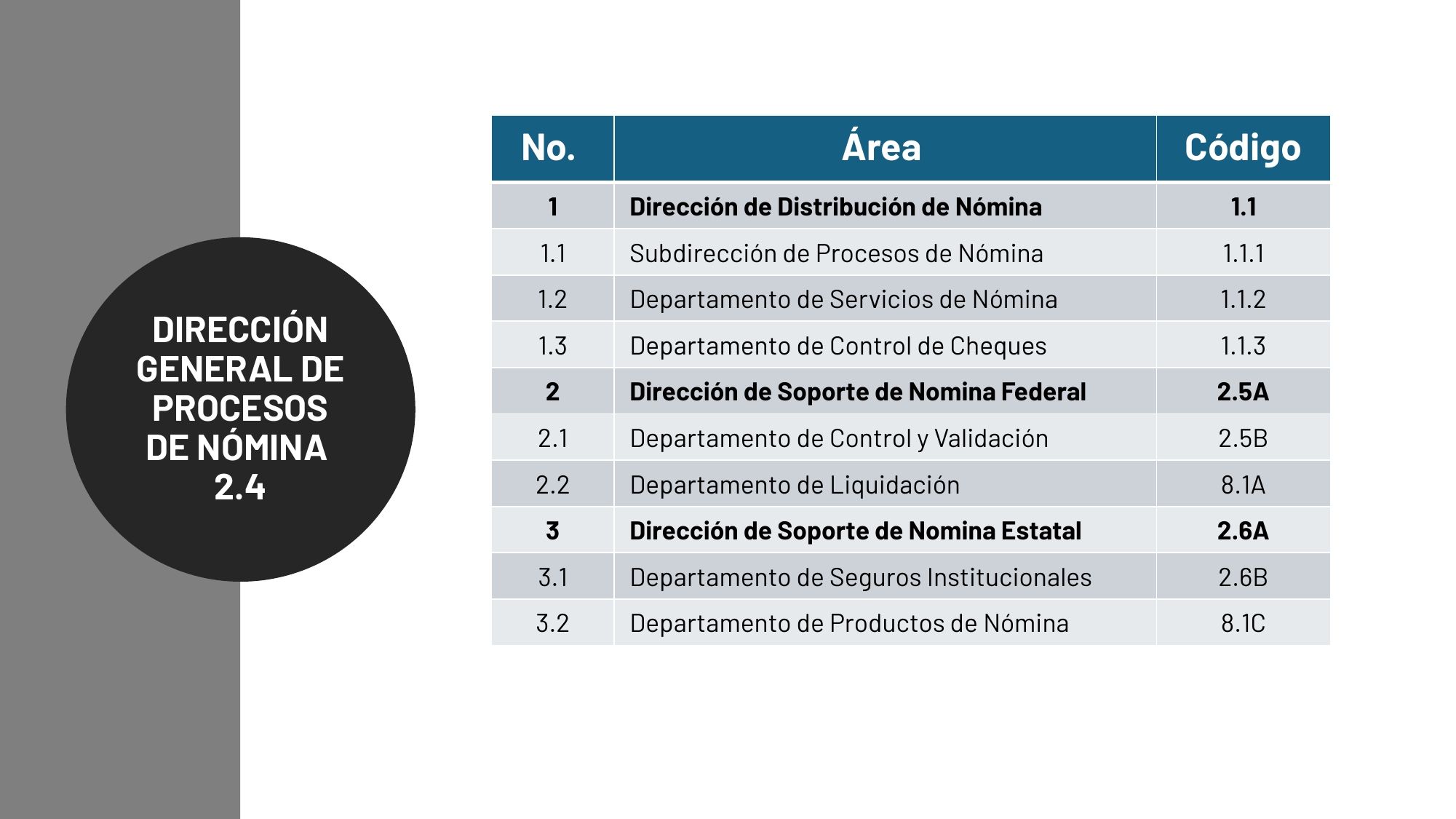

| No. | Área | Código |
| --- | --- | --- |
| 1 | Dirección de Distribución de Nómina | 1.1 |
| 1.1 | Subdirección de Procesos de Nómina | 1.1.1 |
| 1.2 | Departamento de Servicios de Nómina | 1.1.2 |
| 1.3 | Departamento de Control de Cheques | 1.1.3 |
| 2 | Dirección de Soporte de Nomina Federal | 2.5A |
| 2.1 | Departamento de Control y Validación | 2.5B |
| 2.2 | Departamento de Liquidación | 8.1A |
| 3 | Dirección de Soporte de Nomina Estatal | 2.6A |
| 3.1 | Departamento de Seguros Institucionales | 2.6B |
| 3.2 | Departamento de Productos de Nómina | 8.1C |
DIRECCIÓN GENERAL DE PROCESOS DE NÓMINA
2.4